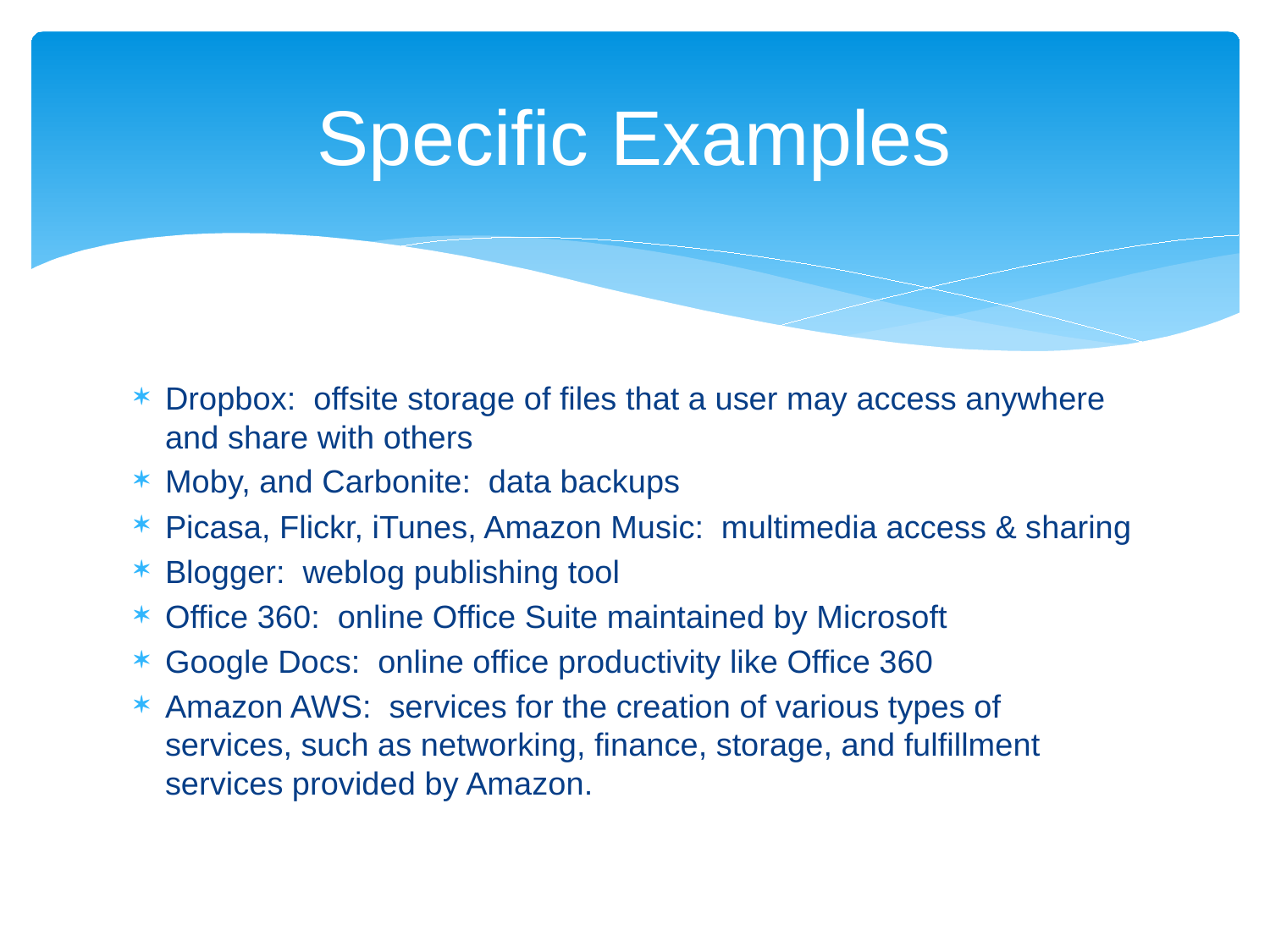

# Specific Examples
Dropbox:  offsite storage of files that a user may access anywhere and share with others
Moby, and Carbonite:  data backups
Picasa, Flickr, iTunes, Amazon Music:  multimedia access & sharing
Blogger:  weblog publishing tool
Office 360:  online Office Suite maintained by Microsoft
Google Docs:  online office productivity like Office 360
Amazon AWS:  services for the creation of various types of services, such as networking, finance, storage, and fulfillment services provided by Amazon.